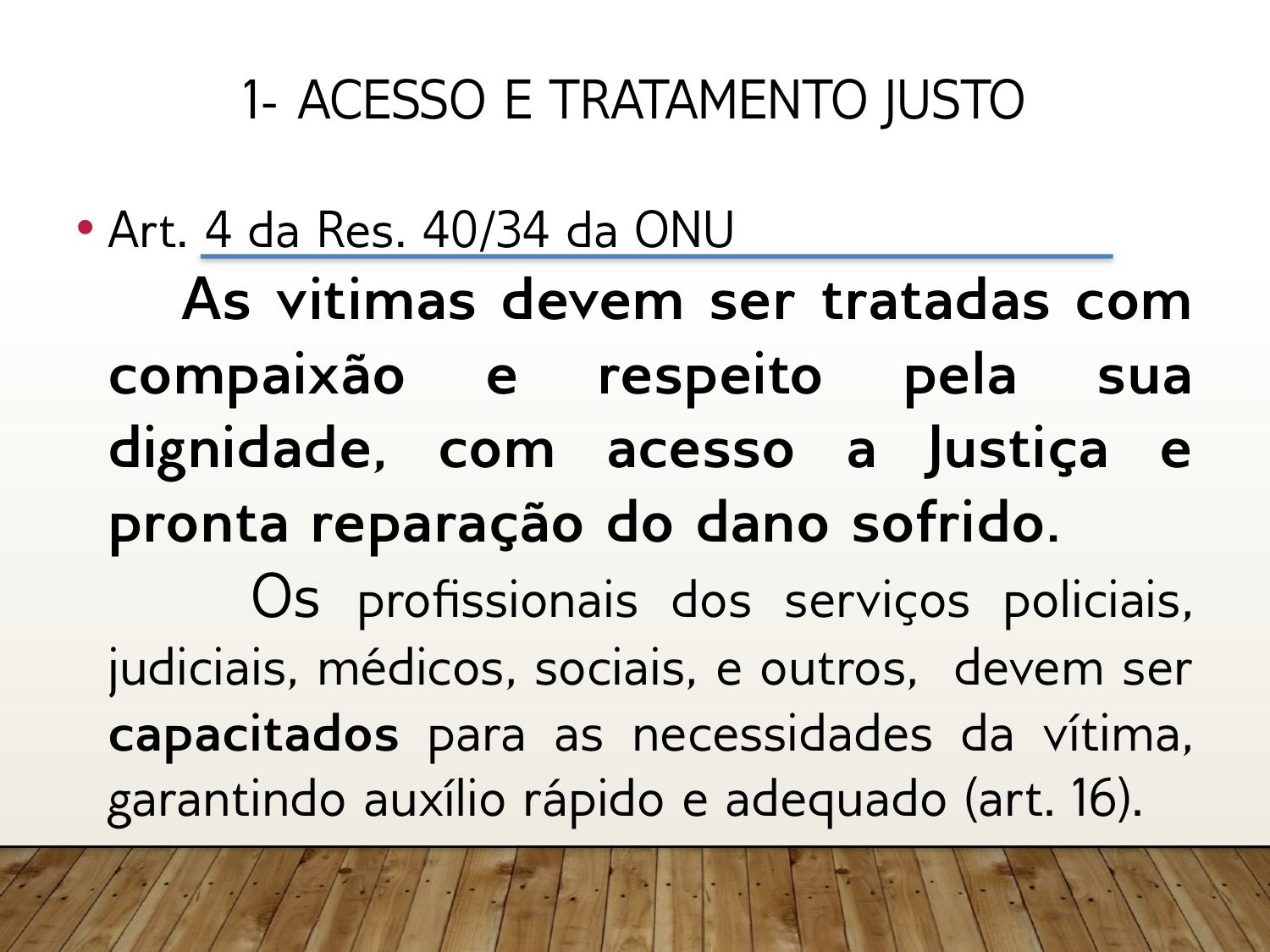

1- Acesso e Tratamento Justo
Art. 4 da Res. 40/34 da ONU
     As vitimas devem ser tratadas com compaixão e respeito pela sua dignidade, com acesso a Justiça e pronta reparação do dano sofrido.
     Os profissionais dos serviços policiais, judiciais, médicos, sociais, e outros,  devem ser capacitados para as necessidades da vítima, garantindo auxílio rápido e adequado (art. 16).